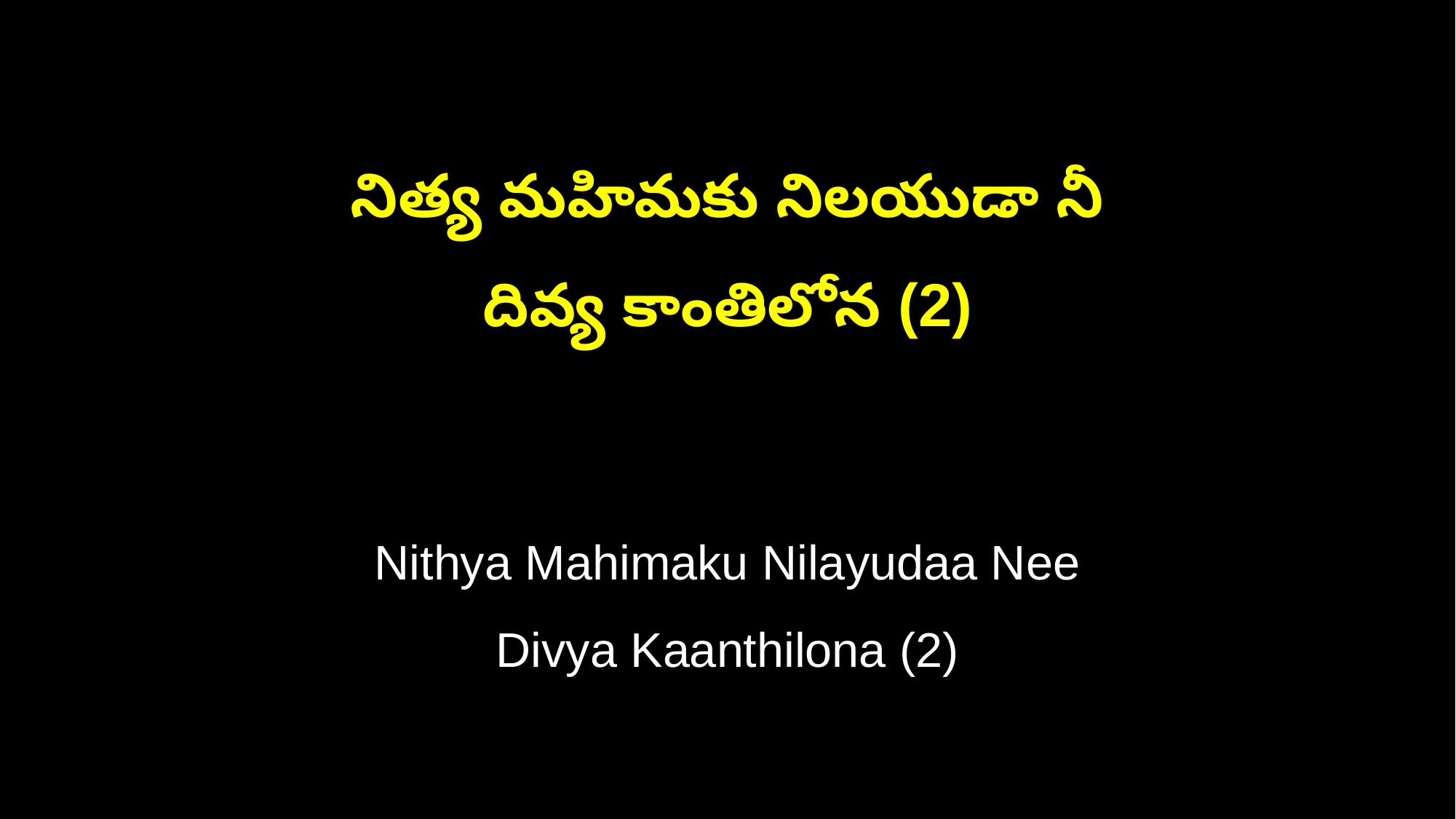

నిత్య మహిమకు నిలయుడా నీ
దివ్య కాంతిలోన (2)
Nithya Mahimaku Nilayudaa Nee
Divya Kaanthilona (2)